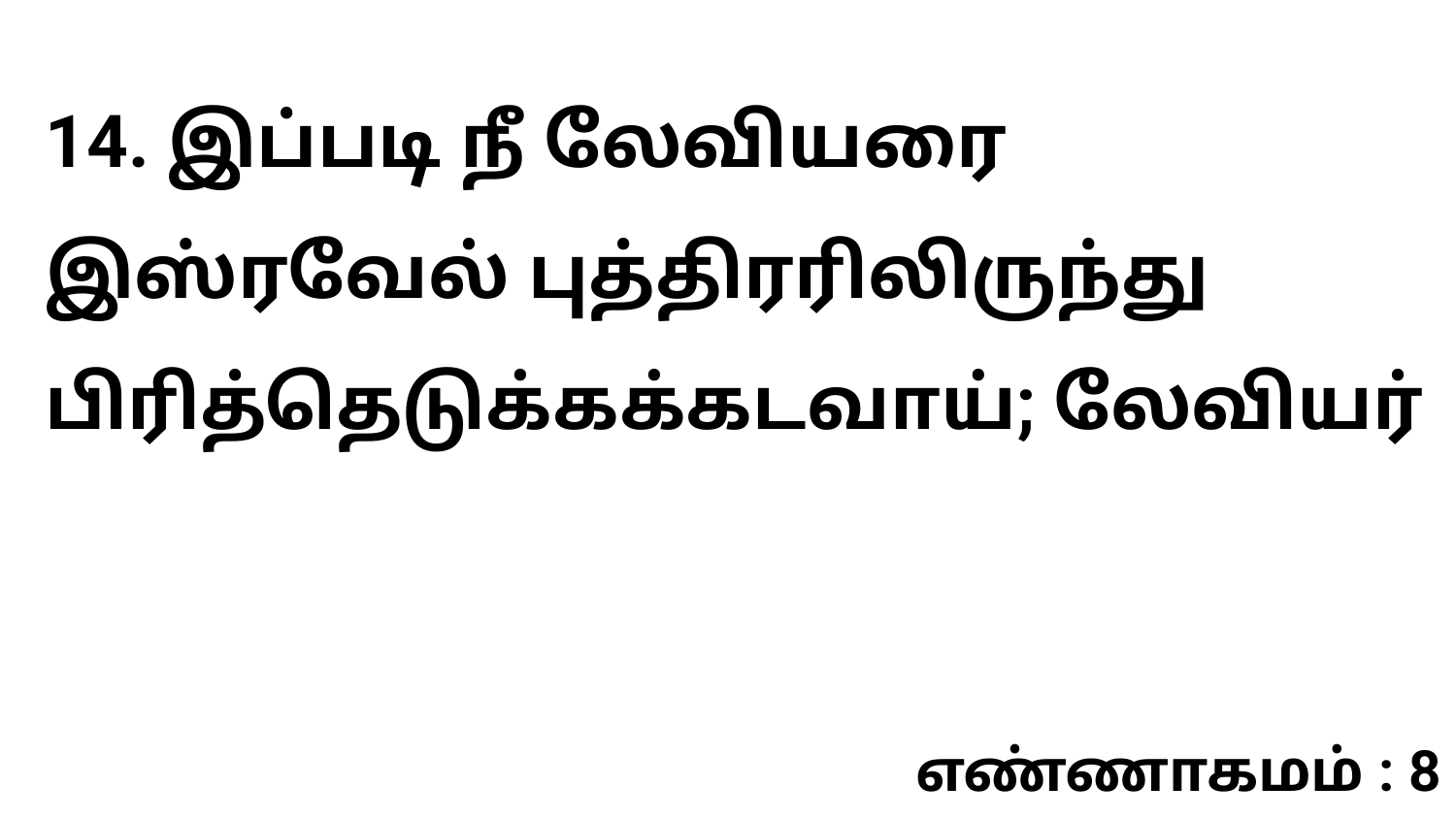

14. இப்படி நீ லேவியரை இஸ்ரவேல் புத்திரரிலிருந்து பிரித்தெடுக்கக்கடவாய்; லேவியர்
எண்ணாகமம் : 8